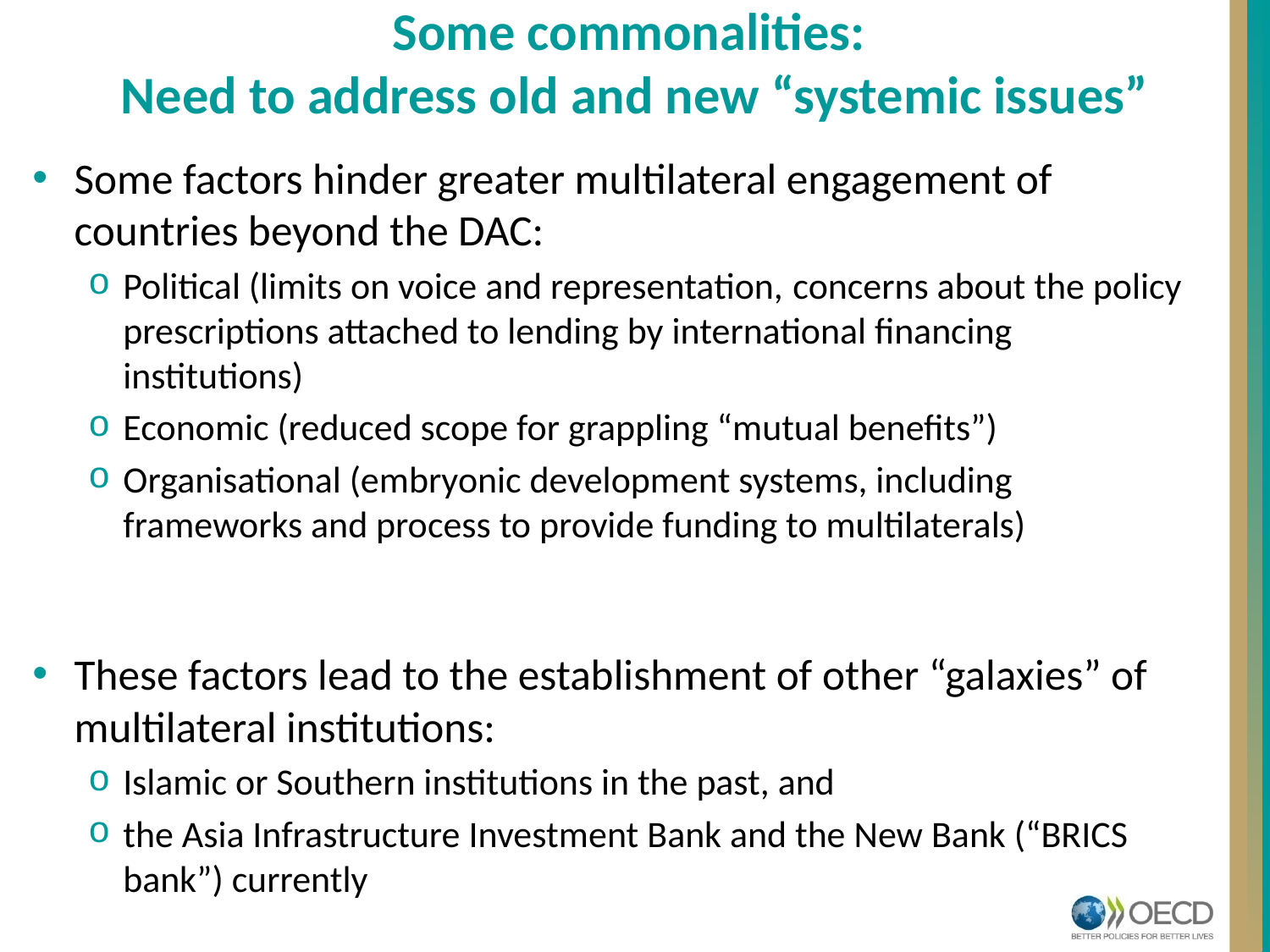

# Some commonalities: Need to address old and new “systemic issues”
Some factors hinder greater multilateral engagement of countries beyond the DAC:
Political (limits on voice and representation, concerns about the policy prescriptions attached to lending by international financing institutions)
Economic (reduced scope for grappling “mutual benefits”)
Organisational (embryonic development systems, including frameworks and process to provide funding to multilaterals)

These factors lead to the establishment of other “galaxies” of multilateral institutions:
Islamic or Southern institutions in the past, and
the Asia Infrastructure Investment Bank and the New Bank (“BRICS bank”) currently